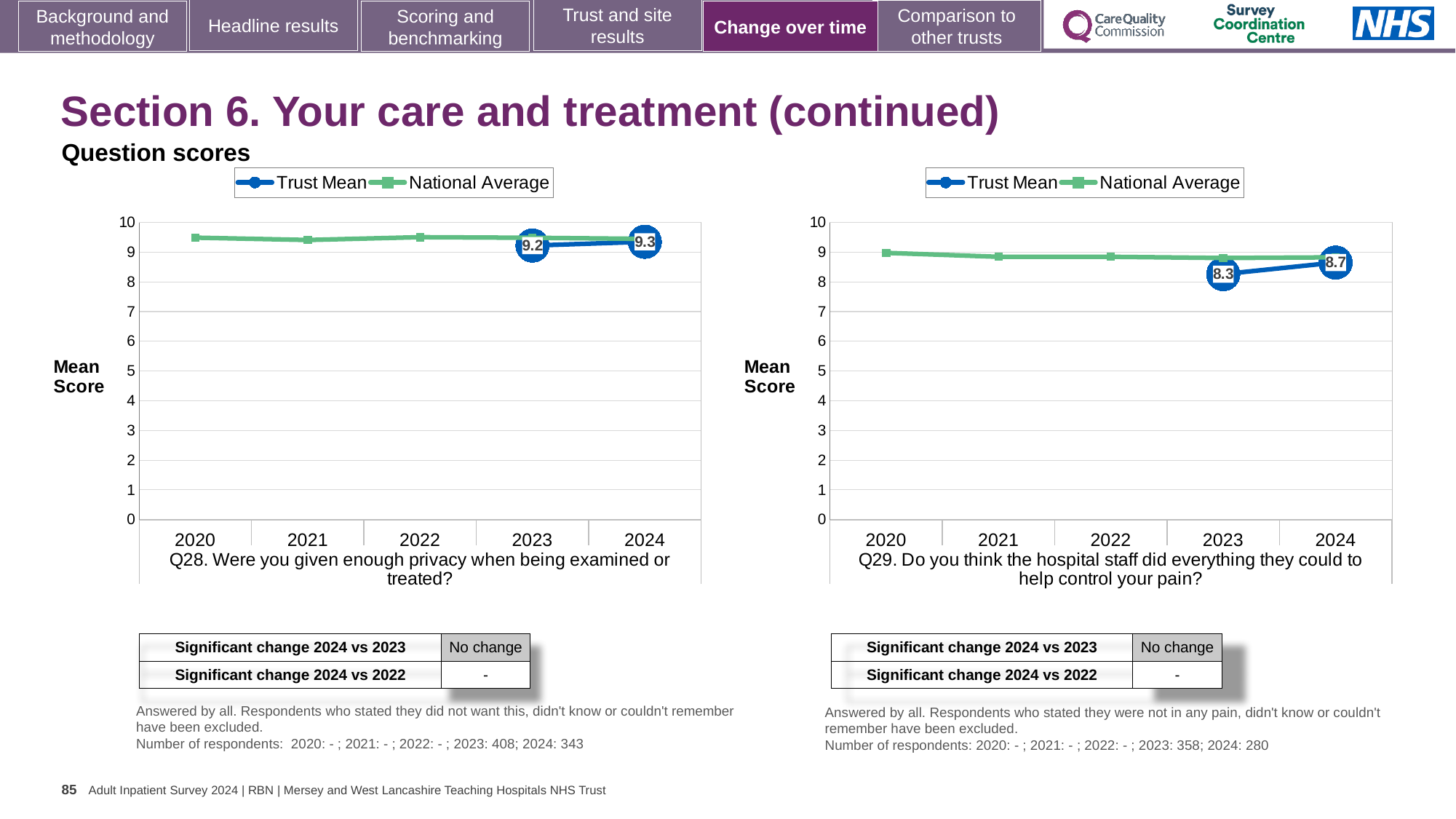

# Section 6. Your care and treatment (continued)
Question scores

### Chart

| Category | Trust Mean | National Average |
|---|---|---|
| 2020 | None | 9.489243507671379 |
| 2021 | None | 9.410277668523356 |
| 2022 | None | 9.50405453875366 |
| 2023 | 9.223007775242618 | 9.483747650102146 |
| 2024 | 9.349819420632642 | 9.448559337634082 |

### Chart

| Category | Trust Mean | National Average |
|---|---|---|
| 2020 | None | 8.976419943602243 |
| 2021 | None | 8.844483539798915 |
| 2022 | None | 8.844166637270467 |
| 2023 | 8.26231665065448 | 8.804094094680094 |
| 2024 | 8.65270191416341 | 8.827260699233978 |
| Significant change 2024 vs 2023 | No change |
| --- | --- |
| Significant change 2024 vs 2022 | - |
| Significant change 2024 vs 2023 | No change |
| --- | --- |
| Significant change 2024 vs 2022 | - |
Answered by all. Respondents who stated they did not want this, didn't know or couldn't remember have been excluded.
Number of respondents:  2020: - ; 2021: - ; 2022: - ; 2023: 408; 2024: 343
Answered by all. Respondents who stated they were not in any pain, didn't know or couldn't remember have been excluded.
Number of respondents: 2020: - ; 2021: - ; 2022: - ; 2023: 358; 2024: 280

85